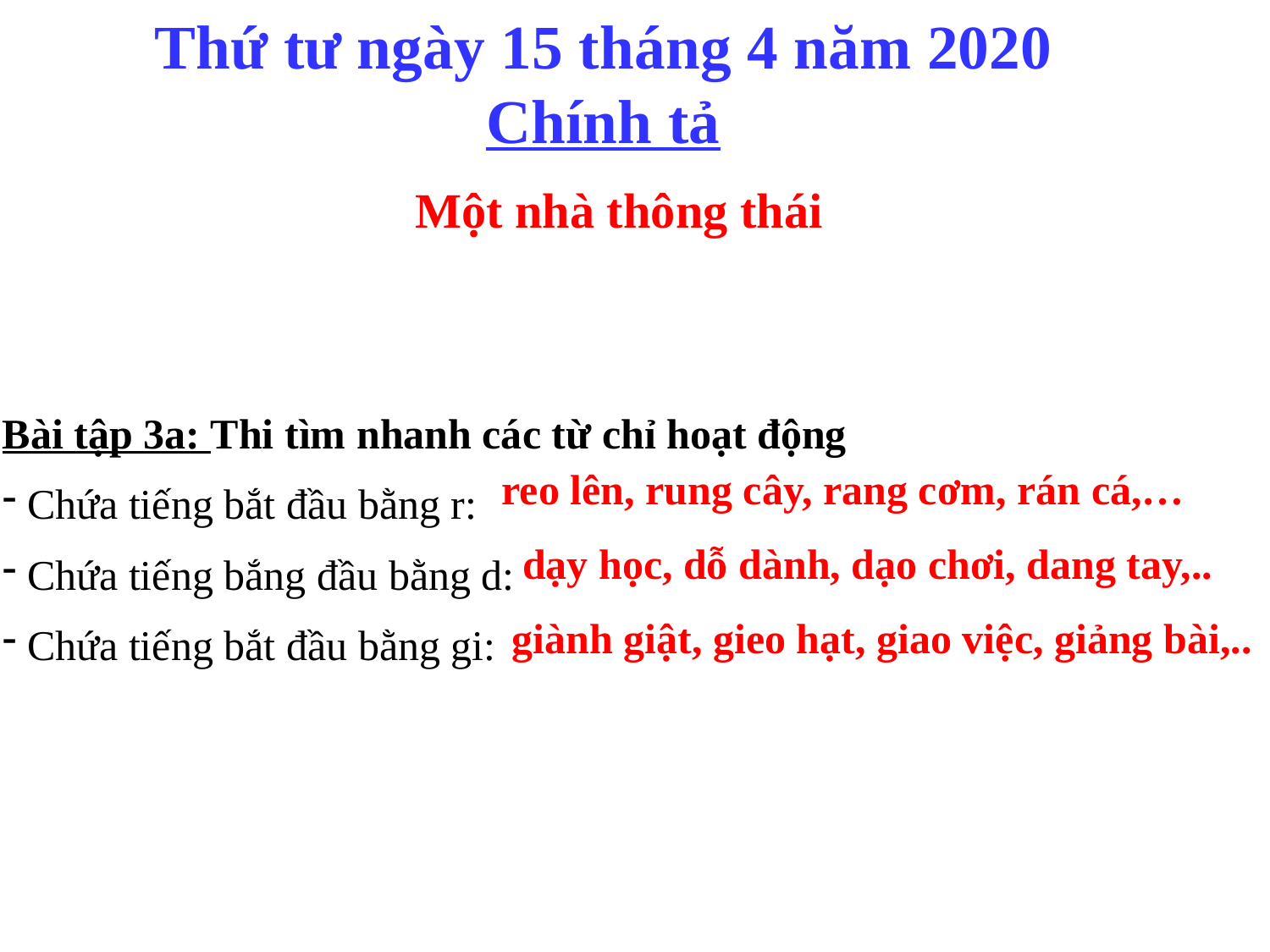

# Thứ tư ngày 15 tháng 4 năm 2020 Chính tả
Một nhà thông thái
Bài tập 3a: Thi tìm nhanh các từ chỉ hoạt động
 Chứa tiếng bắt đầu bằng r:
 Chứa tiếng bắng đầu bằng d:
 Chứa tiếng bắt đầu bằng gi:
reo lên, rung cây, rang cơm, rán cá,…
dạy học, dỗ dành, dạo chơi, dang tay,..
giành giật, gieo hạt, giao việc, giảng bài,..